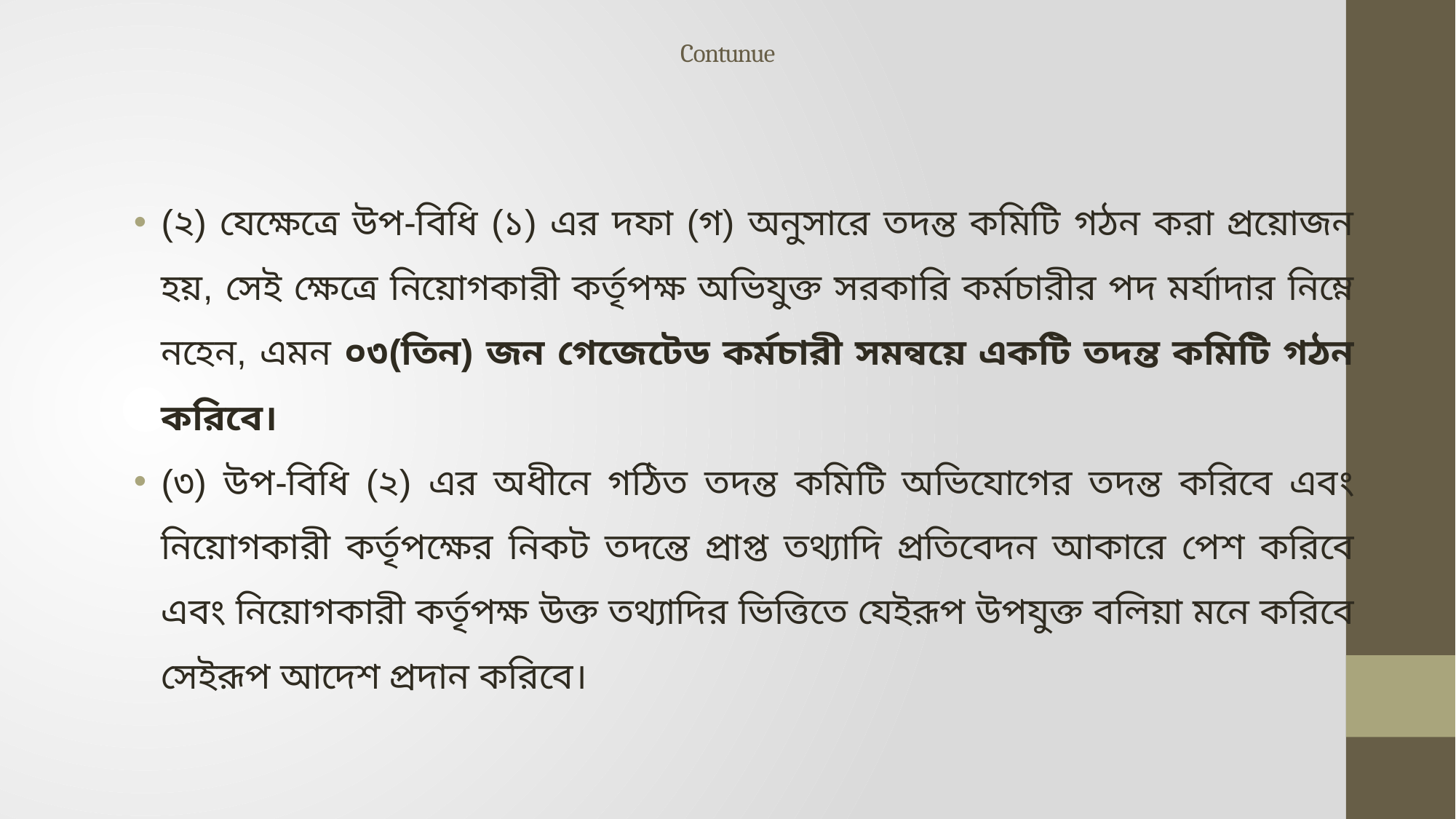

# Contunue
(২) যেক্ষেত্রে উপ-বিধি (১) এর দফা (গ) অনুসারে তদন্ত কমিটি গঠন করা প্রয়োজন হয়, সেই ক্ষেত্রে নিয়োগকারী কর্তৃপক্ষ অভিযুক্ত সরকারি কর্মচারীর পদ মর্যাদার নিম্নে নহেন, এমন ০৩(তিন) জন গেজেটেড কর্মচারী সমন্বয়ে একটি তদন্ত কমিটি গঠন করিবে।
(৩) উপ-বিধি (২) এর অধীনে গঠিত তদন্ত কমিটি অভিযোগের তদন্ত করিবে এবং নিয়োগকারী কর্তৃপক্ষের নিকট তদন্তে প্রাপ্ত তথ্যাদি প্রতিবেদন আকারে পেশ করিবে এবং নিয়োগকারী কর্তৃপক্ষ উক্ত তথ্যাদির ভিত্তিতে যেইরূপ উপযুক্ত বলিয়া মনে করিবে সেইরূপ আদেশ প্রদান করিবে।